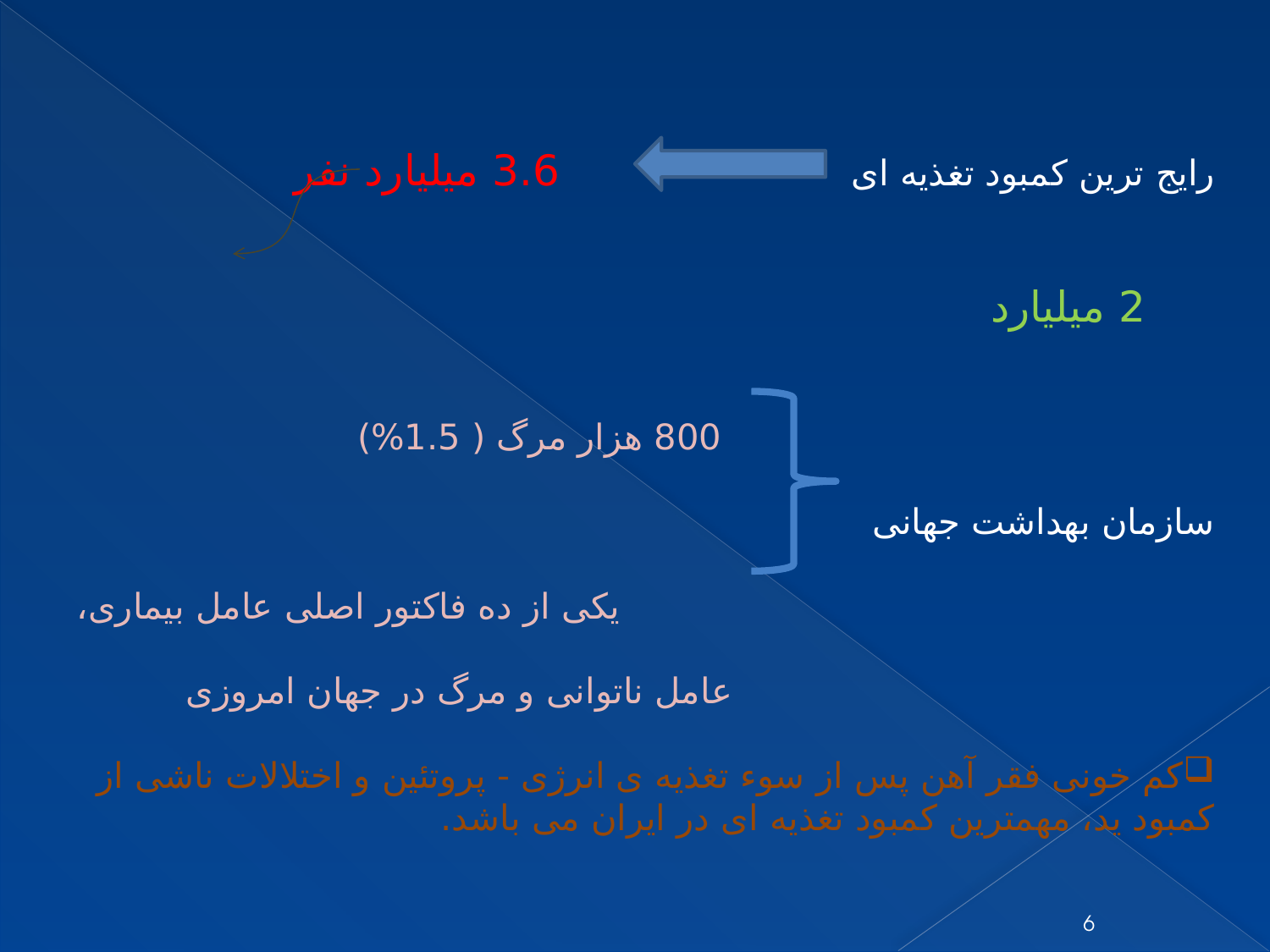

رایج ترین کمبود تغذیه ای                          3.6 میلیارد نفر

                                                                                                               2 میلیارد

                                            800 هزار مرگ ( 1.5%)

سازمان بهداشت جهانی

                                                     یکی از ده فاکتور اصلی عامل بیماری،
                                           عامل ناتوانی و مرگ در جهان امروزی

کم خونی فقر آهن پس از سوء تغذیه ی انرژی - پروتئین و اختلالات ناشی از کمبود ید، مهمترین کمبود تغذیه ای در ایران می باشد.

6